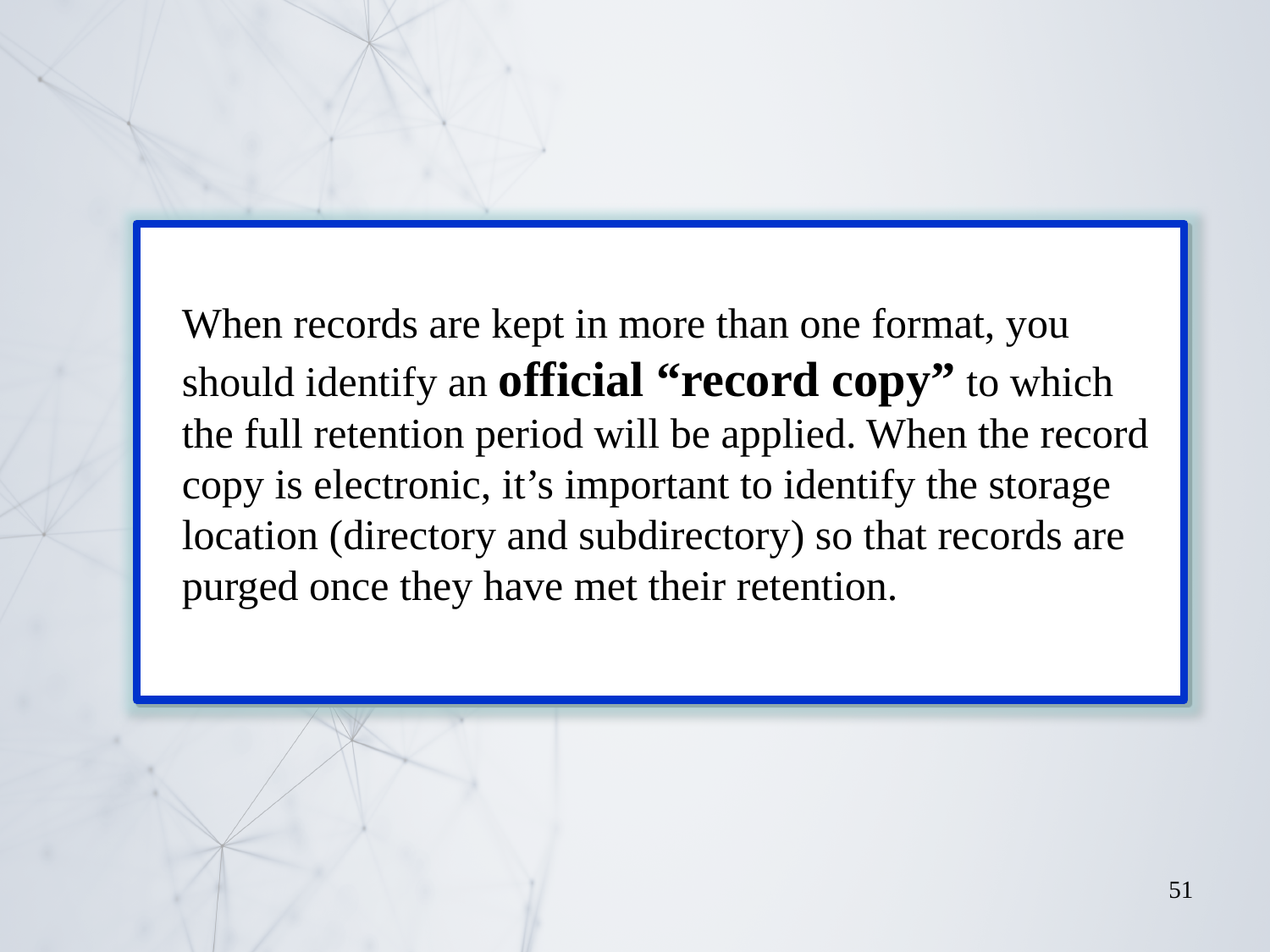

When records are kept in more than one format, you should identify an official “record copy” to which the full retention period will be applied. When the record copy is electronic, it’s important to identify the storage location (directory and subdirectory) so that records are purged once they have met their retention.
51